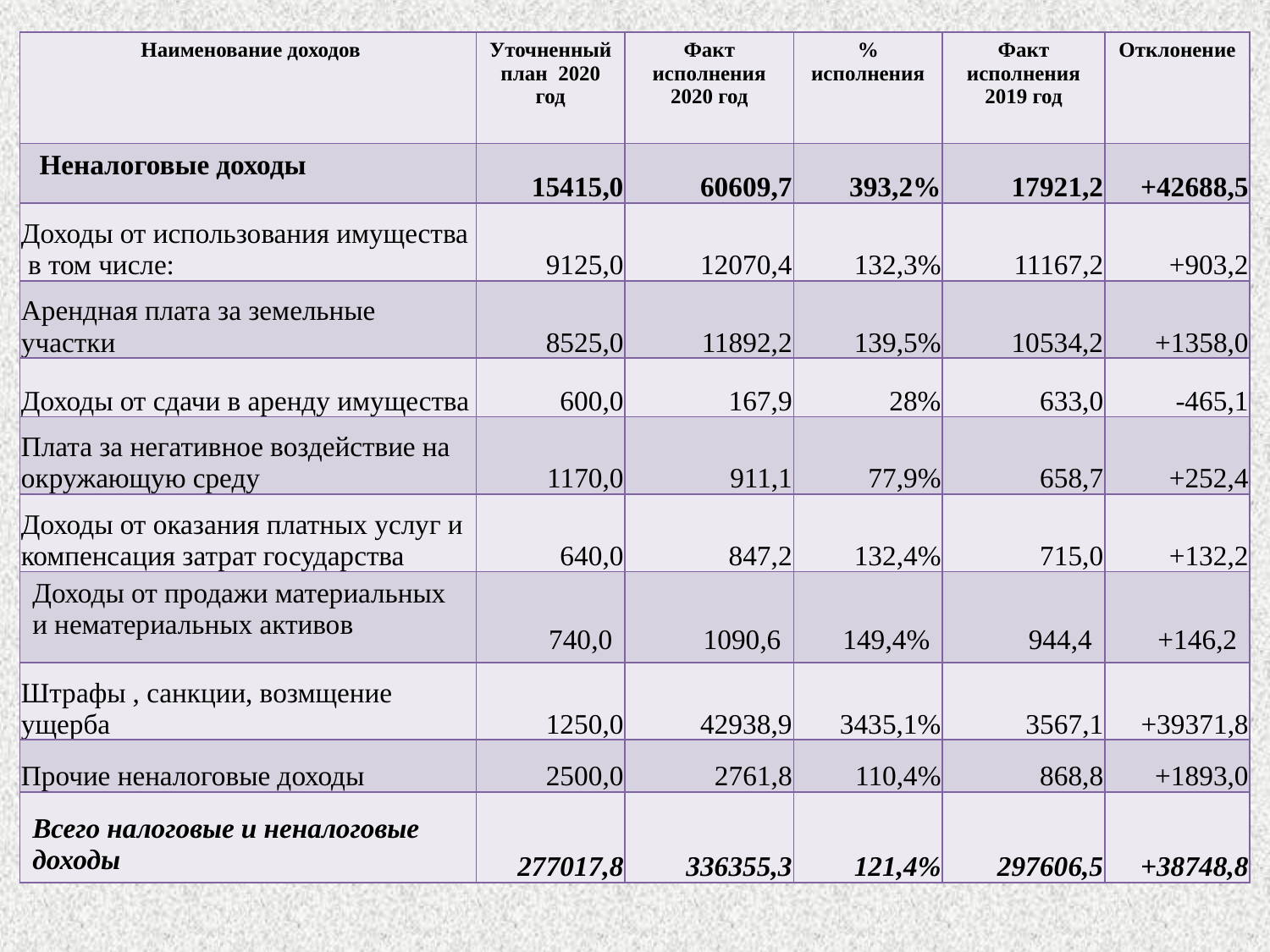

# .
| Наименование доходов | Уточненный план 2020 год | Факт исполнения 2020 год | % исполнения | Факт исполнения 2019 год | Отклонение |
| --- | --- | --- | --- | --- | --- |
| Неналоговые доходы | 15415,0 | 60609,7 | 393,2% | 17921,2 | +42688,5 |
| Доходы от использования имущества в том числе: | 9125,0 | 12070,4 | 132,3% | 11167,2 | +903,2 |
| Арендная плата за земельные участки | 8525,0 | 11892,2 | 139,5% | 10534,2 | +1358,0 |
| Доходы от сдачи в аренду имущества | 600,0 | 167,9 | 28% | 633,0 | -465,1 |
| Плата за негативное воздействие на окружающую среду | 1170,0 | 911,1 | 77,9% | 658,7 | +252,4 |
| Доходы от оказания платных услуг и компенсация затрат государства | 640,0 | 847,2 | 132,4% | 715,0 | +132,2 |
| Доходы от продажи материальных и нематериальных активов | 740,0 | 1090,6 | 149,4% | 944,4 | +146,2 |
| Штрафы , санкции, возмщение ущерба | 1250,0 | 42938,9 | 3435,1% | 3567,1 | +39371,8 |
| Прочие неналоговые доходы | 2500,0 | 2761,8 | 110,4% | 868,8 | +1893,0 |
| Всего налоговые и неналоговые доходы | 277017,8 | 336355,3 | 121,4% | 297606,5 | +38748,8 |